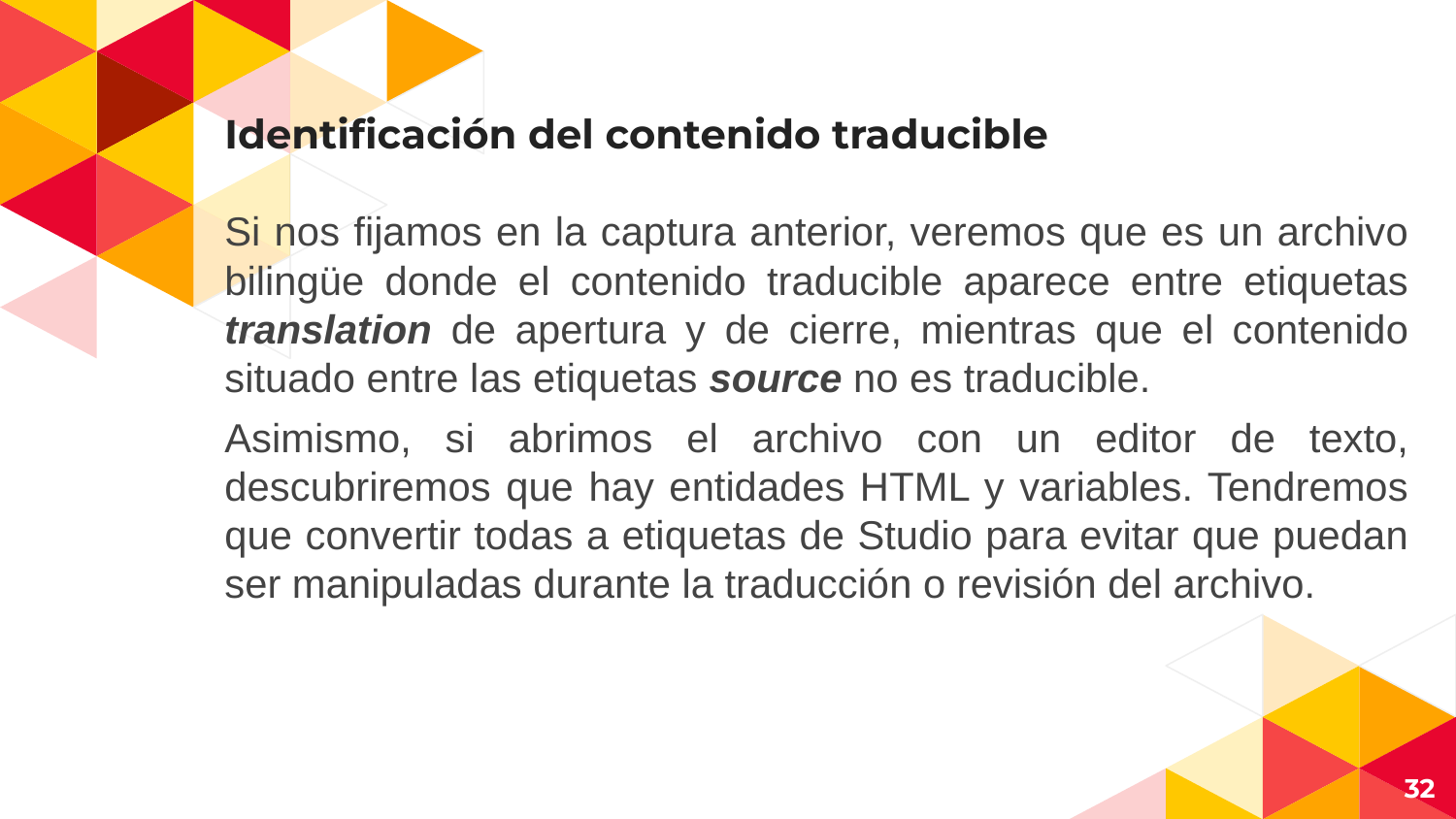

Identificación del contenido traducible

Si nos fijamos en la captura anterior, veremos que es un archivo bilingüe donde el contenido traducible aparece entre etiquetas translation de apertura y de cierre, mientras que el contenido situado entre las etiquetas source no es traducible.
Asimismo, si abrimos el archivo con un editor de texto, descubriremos que hay entidades HTML y variables. Tendremos que convertir todas a etiquetas de Studio para evitar que puedan ser manipuladas durante la traducción o revisión del archivo.

32